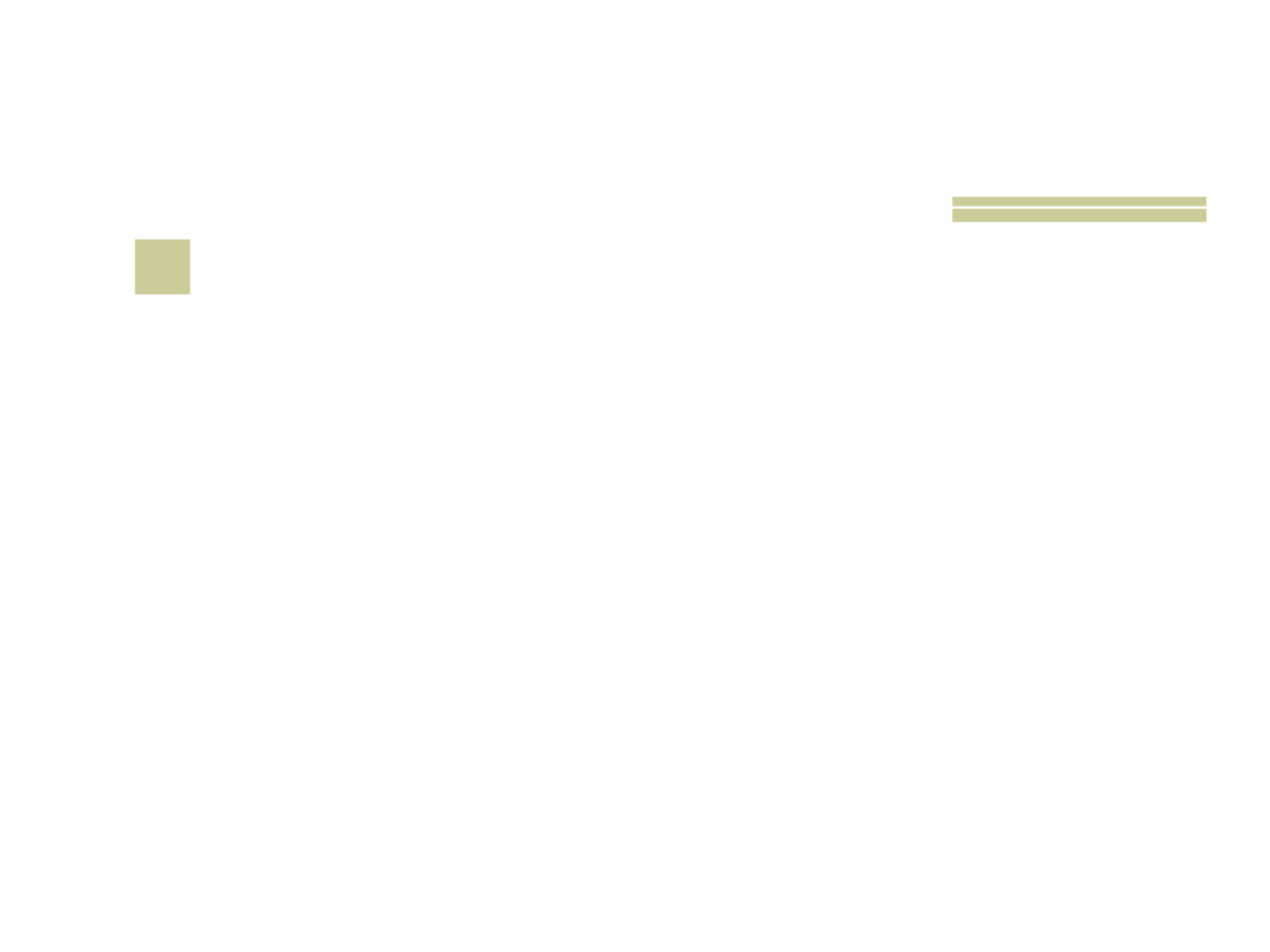

# 1
 Segundo Mateus 24:27, a que comparou Jesus a glória de Sua vinda?